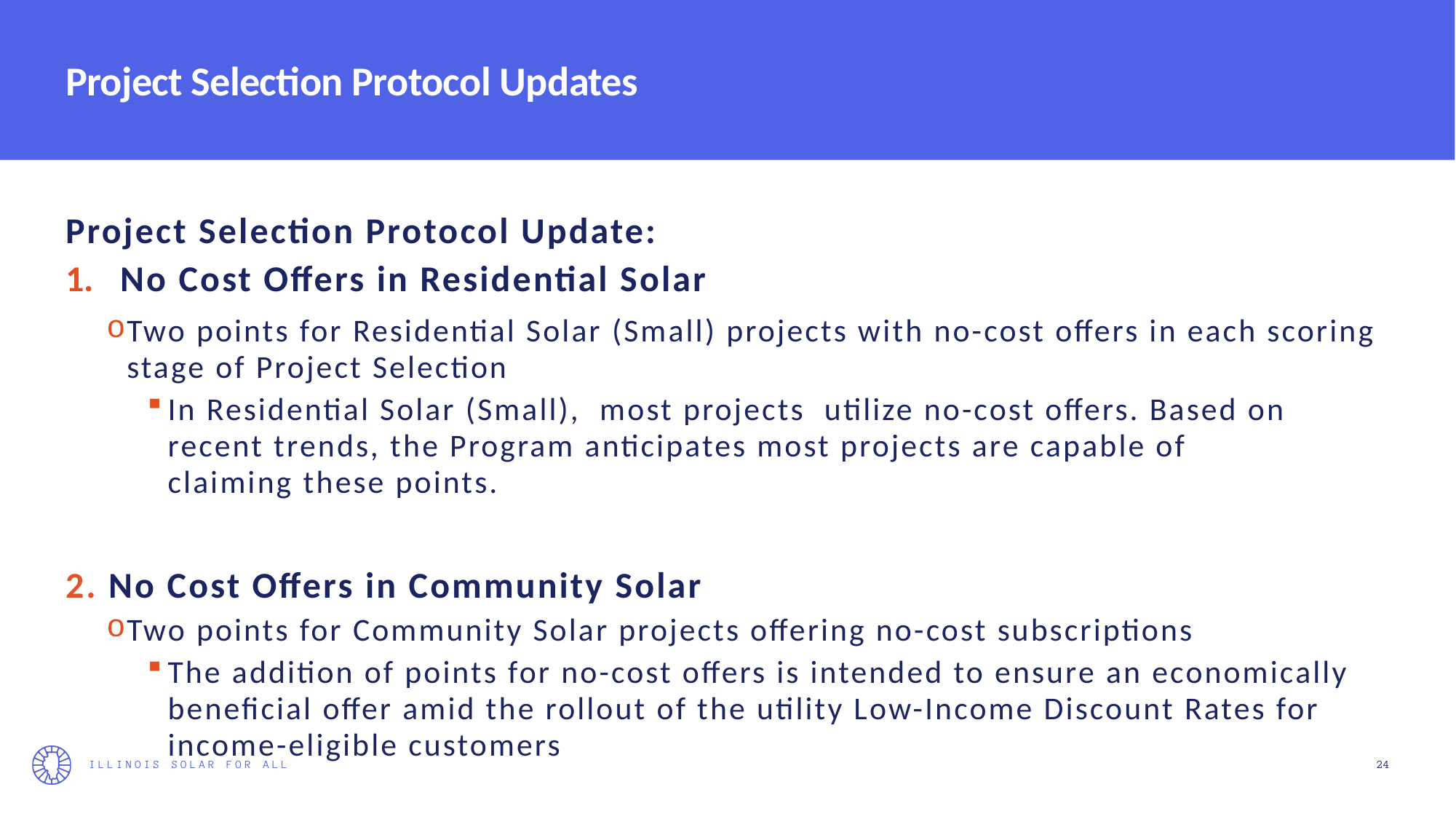

# Project Selection Protocol Updates
Project Selection Protocol Update:
No Cost Offers in Residential Solar

Two points for Residential Solar (Small) projects with no-cost offers in each scoring stage of Project Selection
In Residential Solar (Small),  most projects  utilize no-cost offers. Based on recent trends, the Program anticipates most projects are capable of claiming these points.

2. No Cost Offers in Community Solar
Two points for Community Solar projects offering no-cost subscriptions
The addition of points for no-cost offers is intended to ensure an economically beneficial offer amid the rollout of the utility Low-Income Discount Rates for income-eligible customers